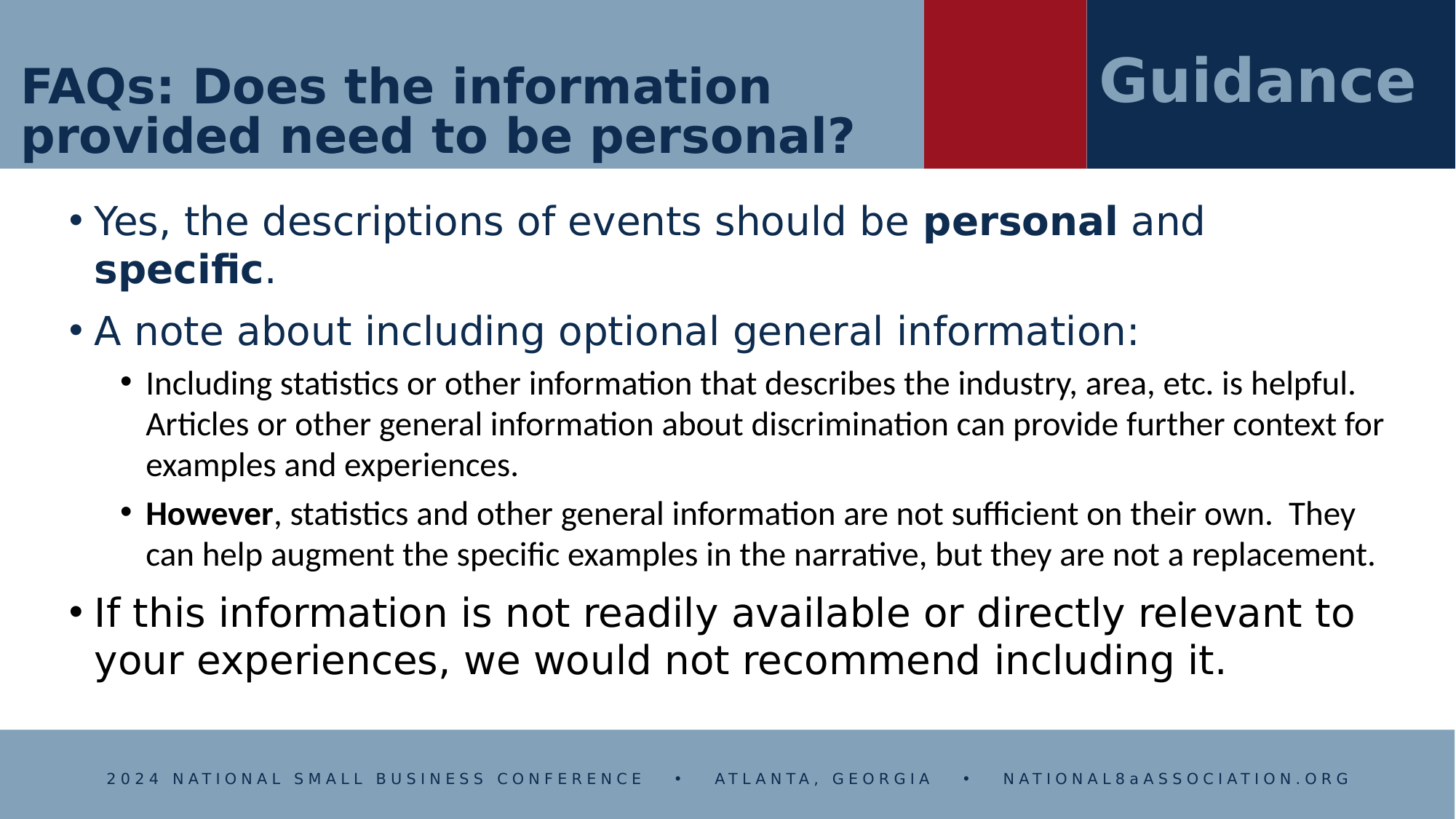

# FAQs: Does the information provided need to be personal?
Guidance
Yes, the descriptions of events should be personal and specific.
A note about including optional general information:
Including statistics or other information that describes the industry, area, etc. is helpful. Articles or other general information about discrimination can provide further context for examples and experiences.
However, statistics and other general information are not sufficient on their own.  They can help augment the specific examples in the narrative, but they are not a replacement.
If this information is not readily available or directly relevant to your experiences, we would not recommend including it.